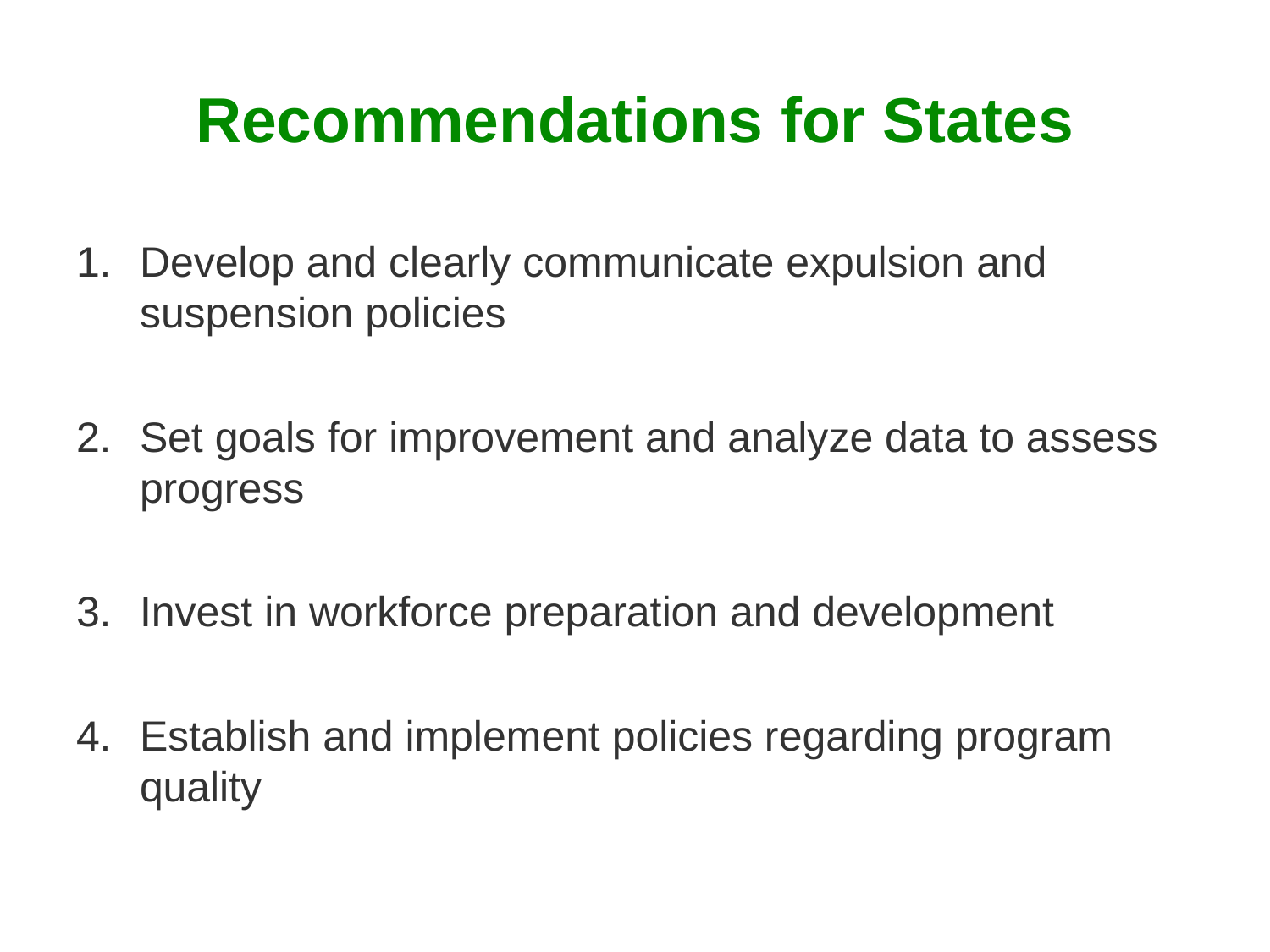

# Recommendations for States
Develop and clearly communicate expulsion and suspension policies

Set goals for improvement and analyze data to assess progress

Invest in workforce preparation and development

Establish and implement policies regarding program quality